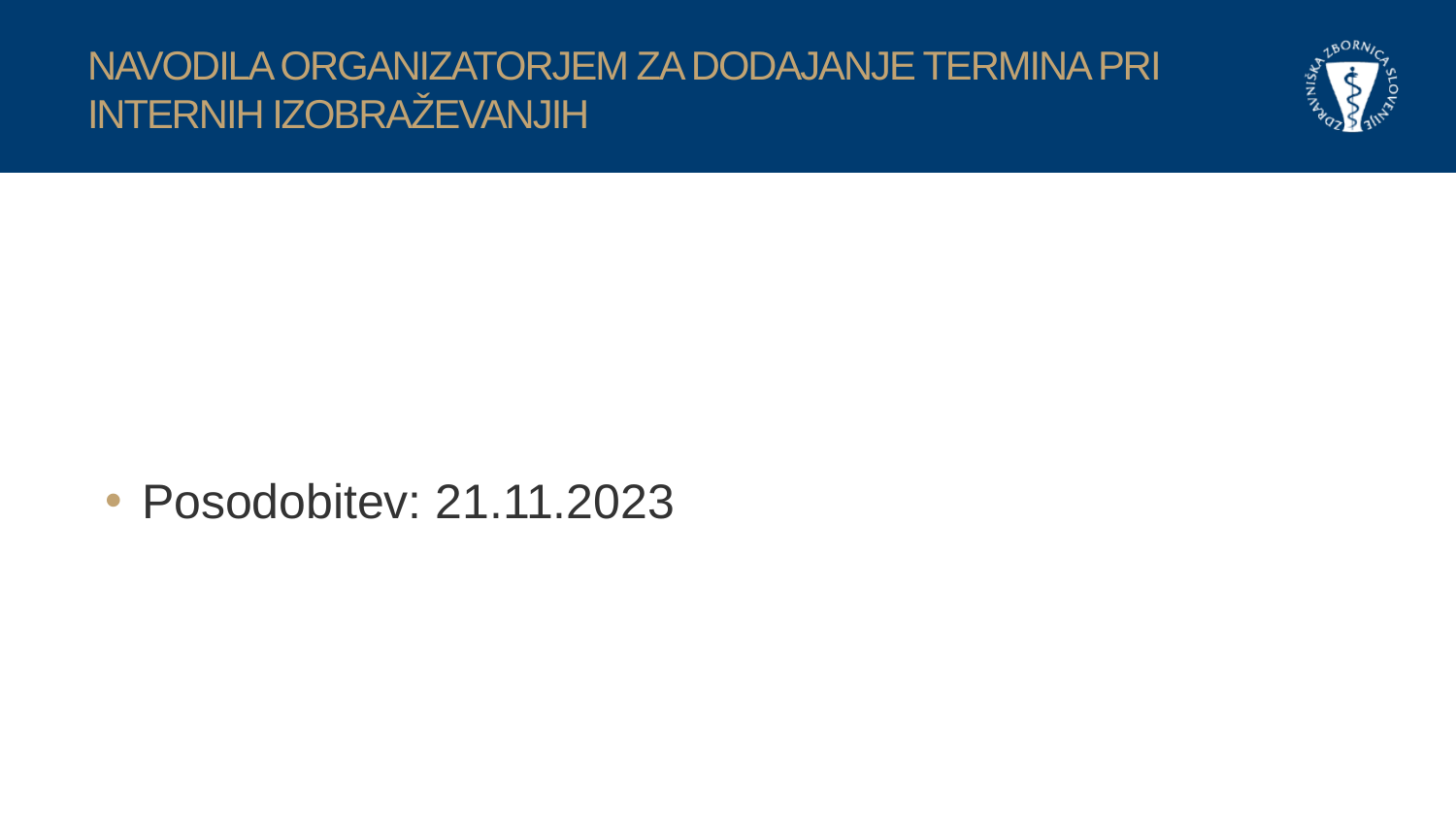

# NAVODILA ORGANIZATORJEM ZA dodajanje termina pri internih izobraževanjih

Posodobitev: 21.11.2023